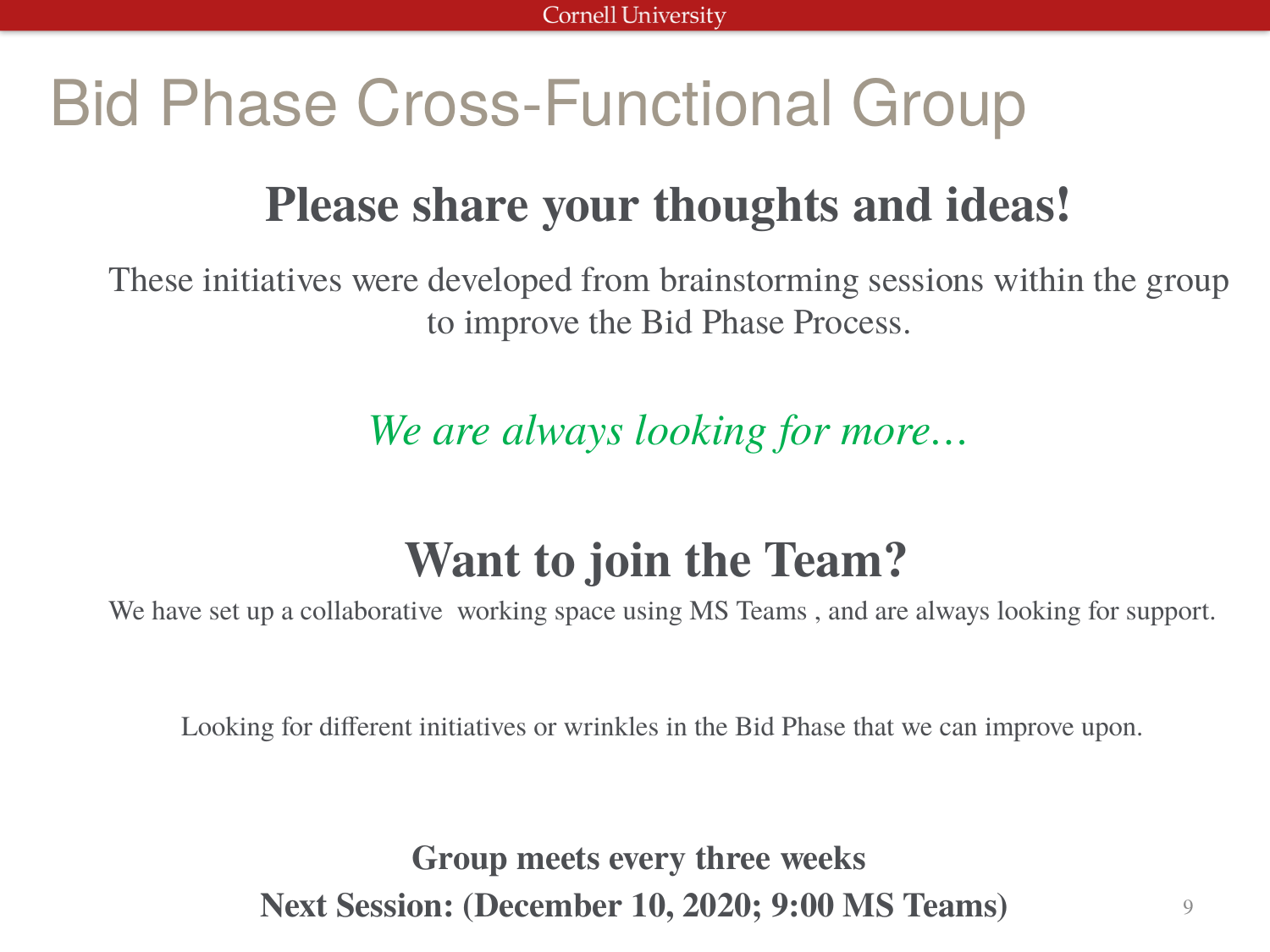

# Bid Phase Cross-Functional Group

Please share your thoughts and ideas!

These initiatives were developed from brainstorming sessions within the group to improve the Bid Phase Process.

We are always looking for more…

Want to join the Team?
We have set up a collaborative  working space using MS Teams , and are always looking for support.

Looking for different initiatives or wrinkles in the Bid Phase that we can improve upon.

Group meets every three weeks
Next Session: (December 10, 2020; 9:00 MS Teams)

9